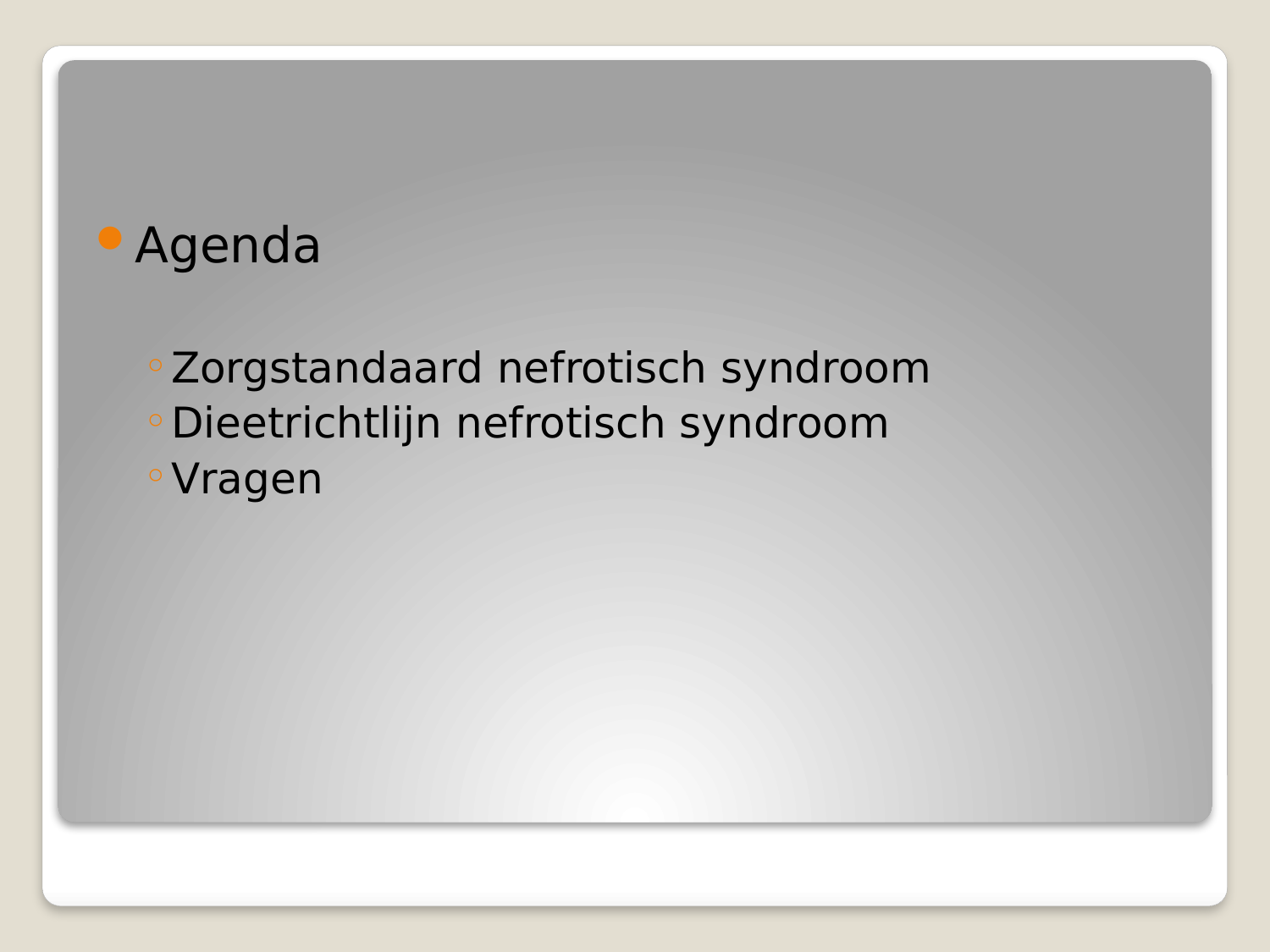

Agenda

Zorgstandaard nefrotisch syndroom
Dieetrichtlijn nefrotisch syndroom
Vragen
#